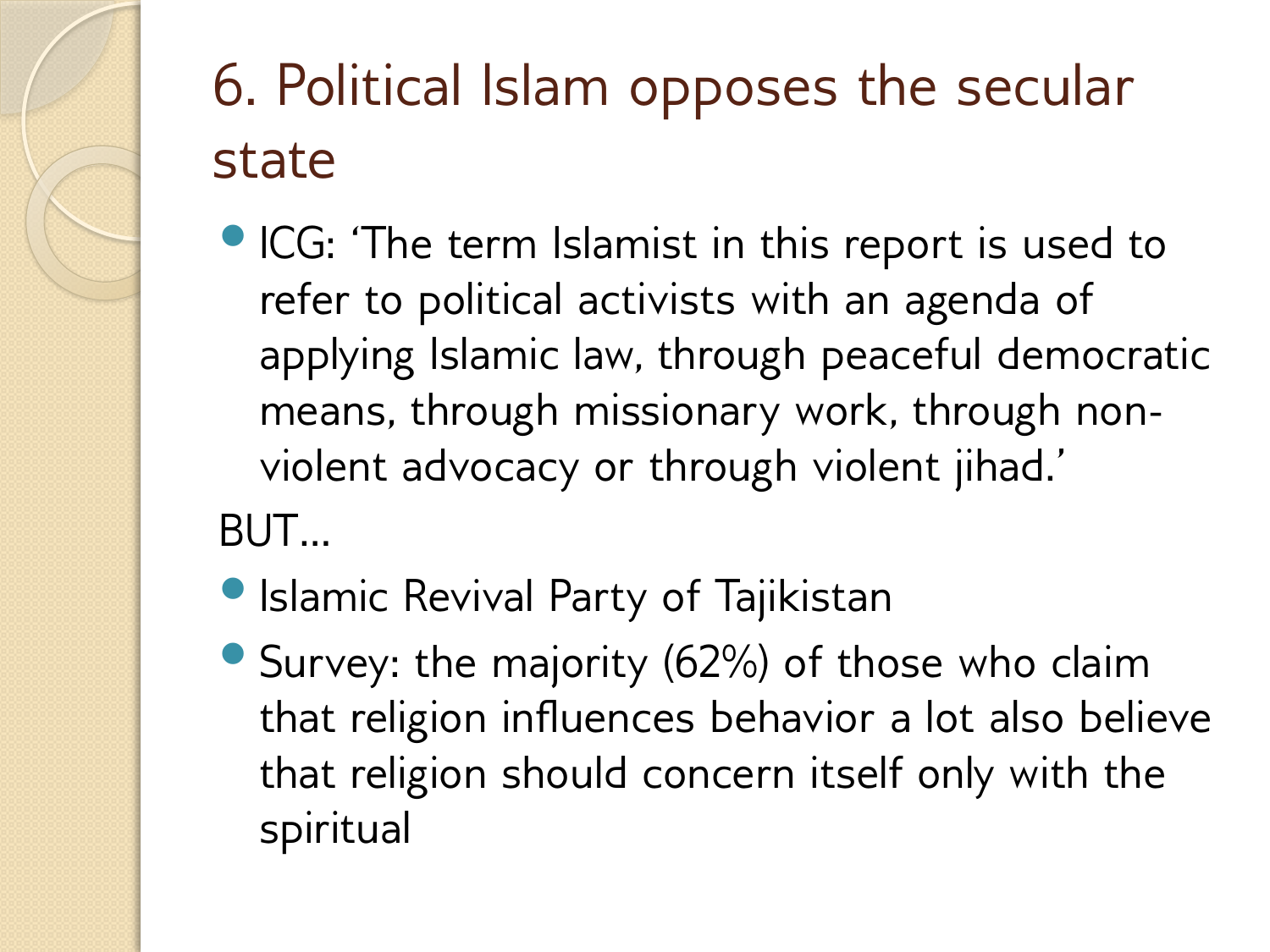

# 6. Political Islam opposes the secular state
ICG: ‘The term Islamist in this report is used to refer to political activists with an agenda of applying Islamic law, through peaceful democratic means, through missionary work, through non-violent advocacy or through violent jihad.’
BUT…
Islamic Revival Party of Tajikistan
Survey: the majority (62%) of those who claim that religion influences behavior a lot also believe that religion should concern itself only with the spiritual